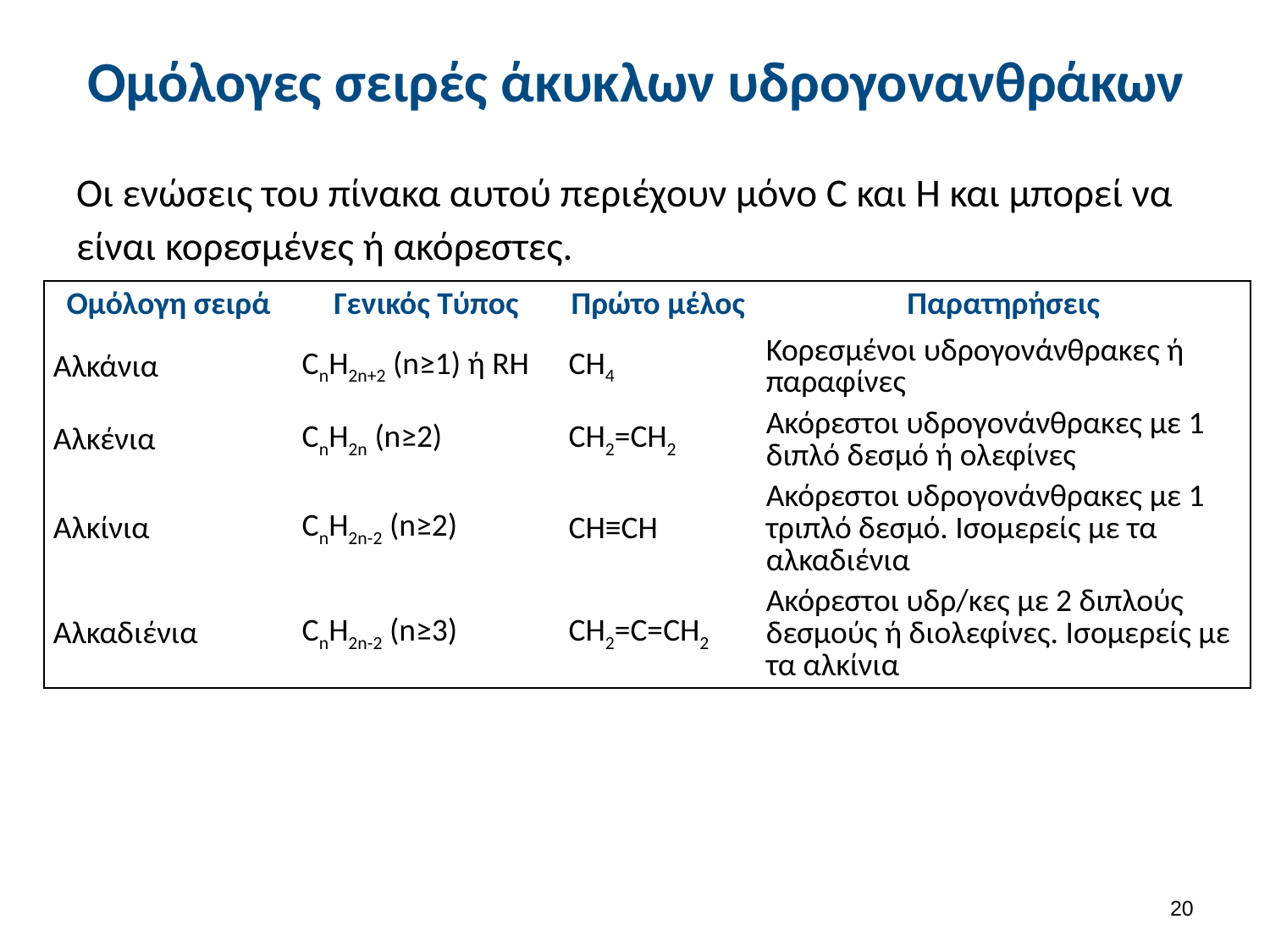

# Ομόλογες σειρές άκυκλων υδρογονανθράκων
Οι ενώσεις του πίνακα αυτού περιέχουν μόνο C και H και μπορεί να είναι κορεσμένες ή ακόρεστες.
| Ομόλογη σειρά | Γενικός Τύπος | Πρώτο μέλος | Παρατηρήσεις |
| --- | --- | --- | --- |
| Αλκάνια | CnH2n+2 (n≥1) ή RH | CH4 | Κορεσμένοι υδρογονάνθρακες ή παραφίνες |
| Αλκένια | CnH2n (n≥2) | CH2=CH2 | Ακόρεστοι υδρογονάνθρακες με 1 διπλό δεσμό ή ολεφίνες |
| Αλκίνια | CnH2n-2 (n≥2) | CH≡CH | Ακόρεστοι υδρογονάνθρακες με 1 τριπλό δεσμό. Ισομερείς με τα αλκαδιένια |
| Αλκαδιένια | CnH2n-2 (n≥3) | CH2=C=CH2 | Ακόρεστοι υδρ/κες με 2 διπλούς δεσμούς ή διολεφίνες. Ισομερείς με τα αλκίνια |
20